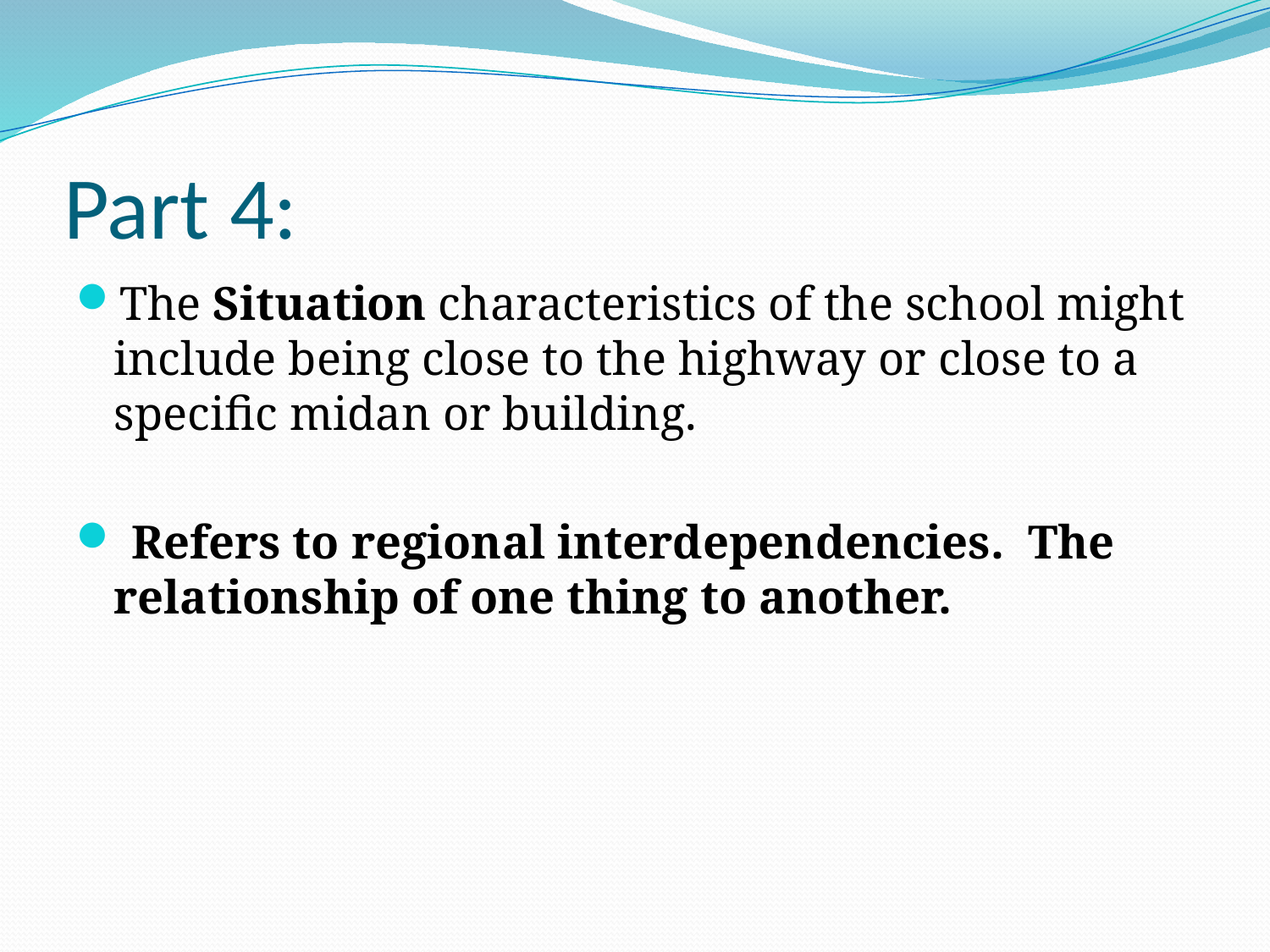

# Part 4:
The Situation characteristics of the school might include being close to the highway or close to a specific midan or building.

 Refers to regional interdependencies.  The relationship of one thing to another.